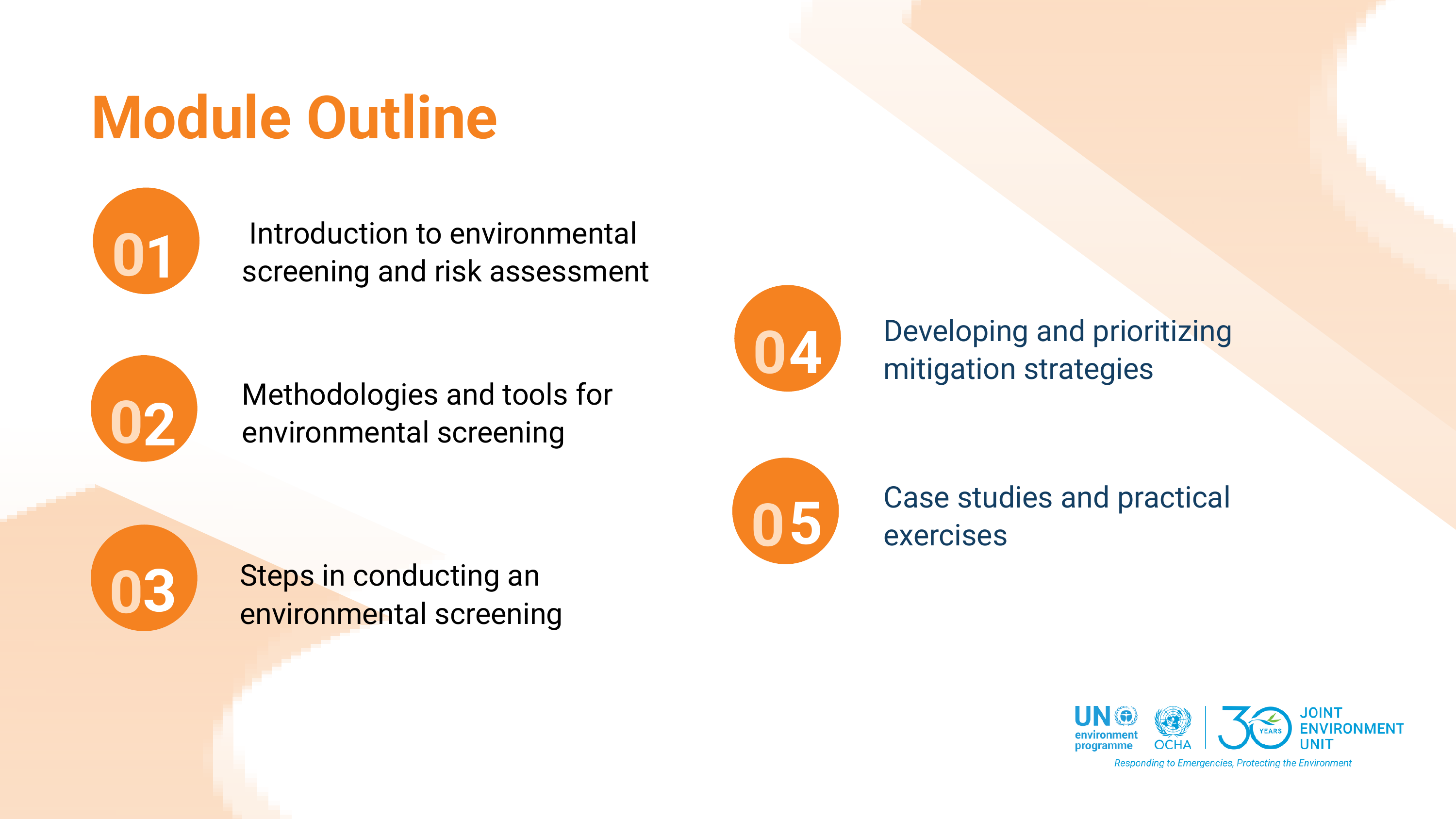

Module Outline

0
1
 Introduction to environmental screening and risk assessment

0
4
Developing and prioritizing mitigation strategies

0
2
Methodologies and tools for environmental screening

5
0
Case studies and practical exercises

3
0
Steps in conducting an environmental screening